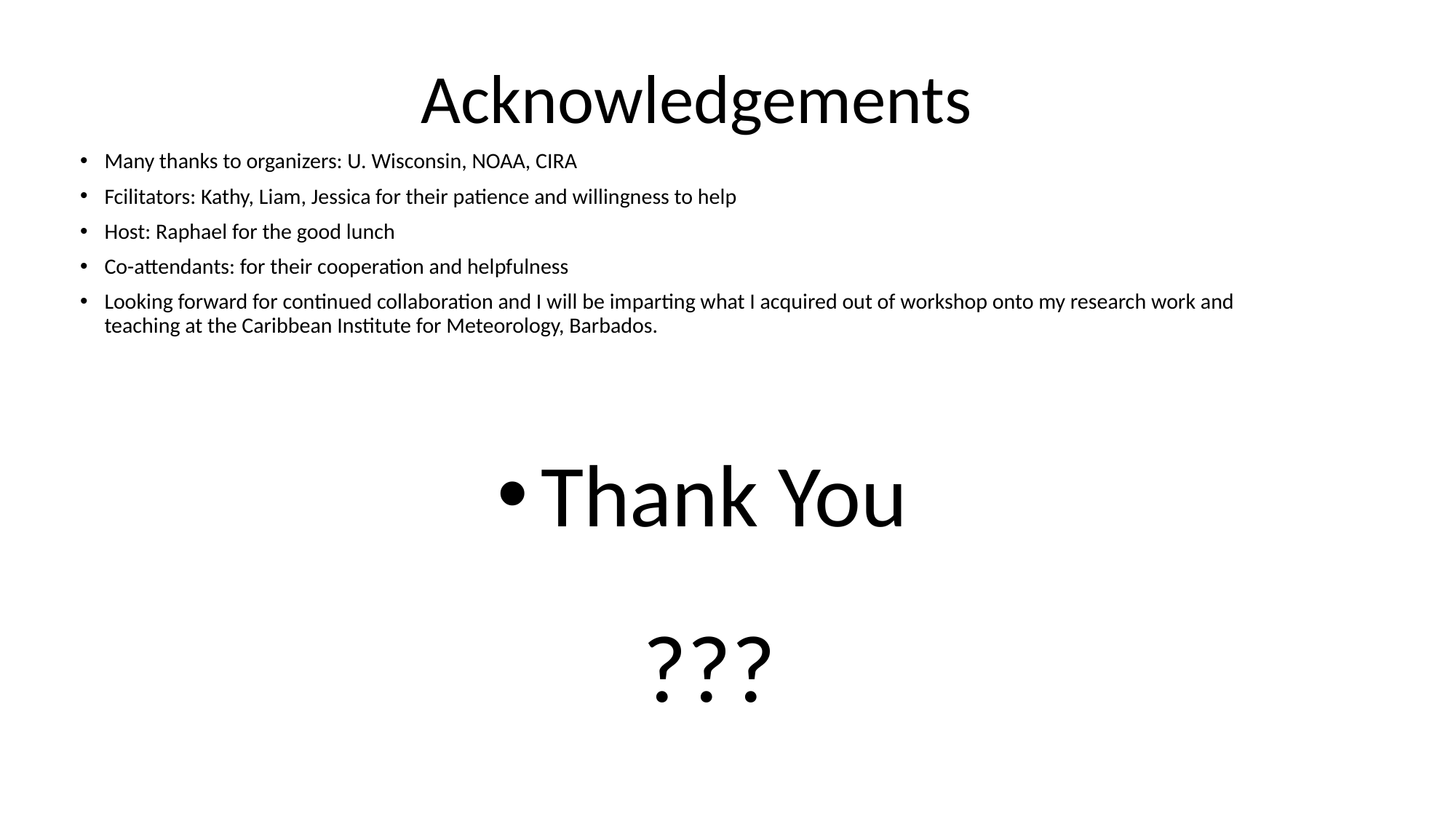

Acknowledgements
Many thanks to organizers: U. Wisconsin, NOAA, CIRA
Fcilitators: Kathy, Liam, Jessica for their patience and willingness to help
Host: Raphael for the good lunch
Co-attendants: for their cooperation and helpfulness
Looking forward for continued collaboration and I will be imparting what I acquired out of workshop onto my research work and teaching at the Caribbean Institute for Meteorology, Barbados.

Thank You

???